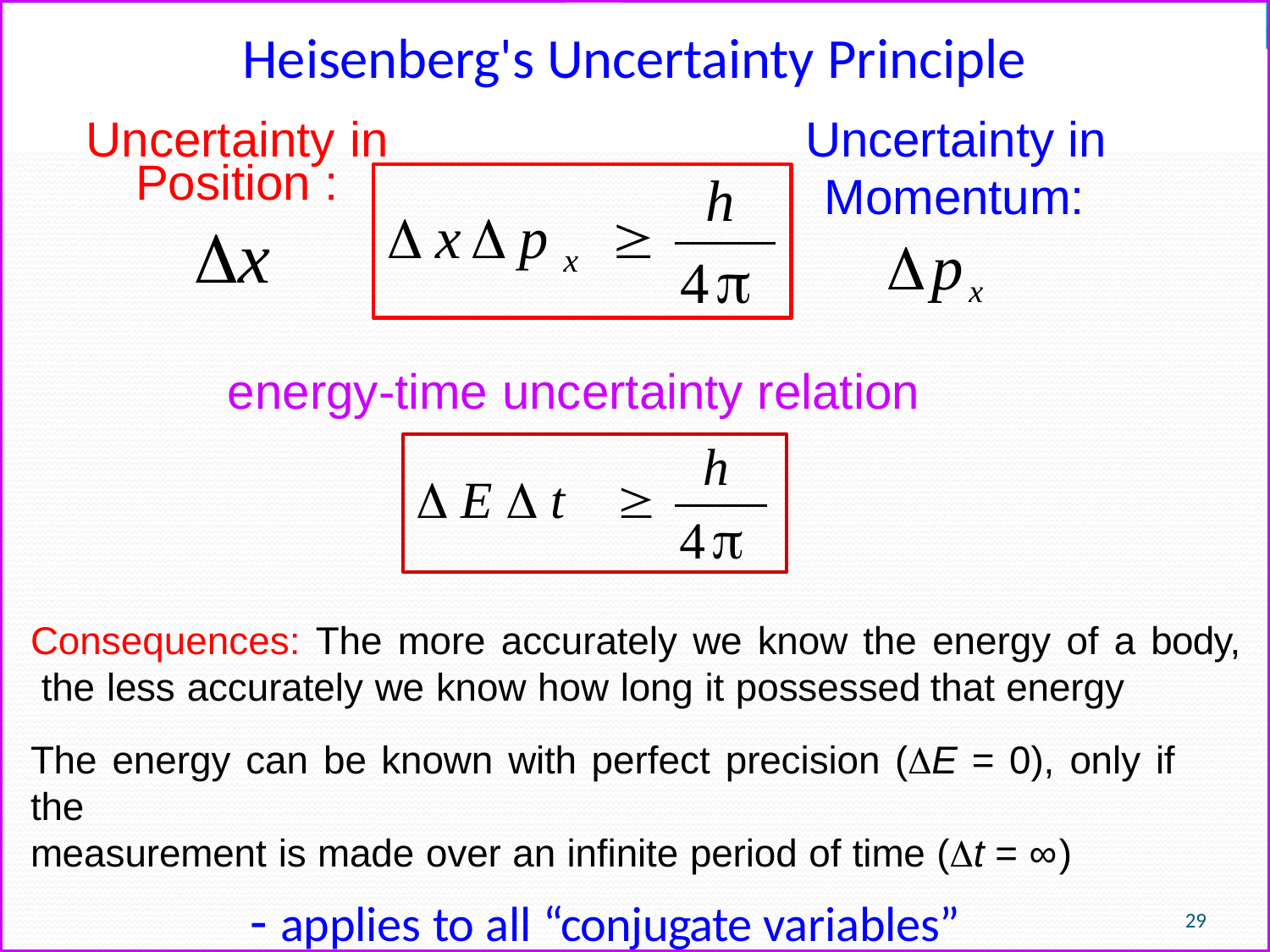

Heisenberg's Uncertainty Principle
Uncertainty in	Uncertainty in

Position :
Δx
h
4π
Momentum:
Δpx

ΔxΔp	≥
x

energy-time uncertainty relation
h
4π

ΔEΔt	≥

Consequences: The more accurately we know the energy of a body,  the less accurately we know how long it possessed	that energy
The energy can be known with perfect precision (ΔE = 0), only if the
measurement is made over an infinite period of time (Δt = ∞)
- applies to all “conjugate variables”
29